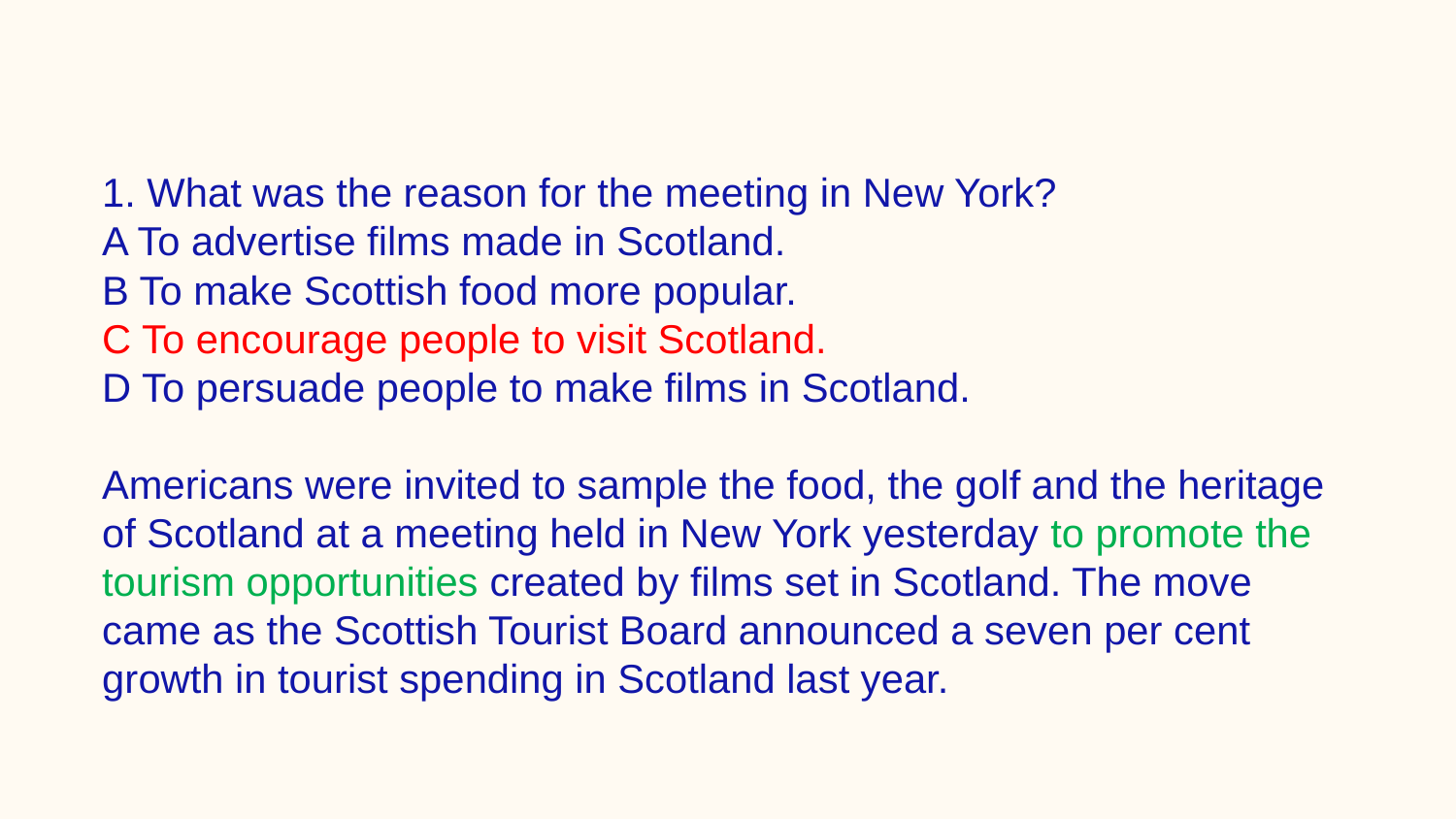

#
1. What was the reason for the meeting in New York?
A To advertise films made in Scotland.
B To make Scottish food more popular.
C To encourage people to visit Scotland.
D To persuade people to make films in Scotland.

Americans were invited to sample the food, the golf and the heritage of Scotland at a meeting held in New York yesterday to promote the tourism opportunities created by films set in Scotland. The move came as the Scottish Tourist Board announced a seven per cent growth in tourist spending in Scotland last year.